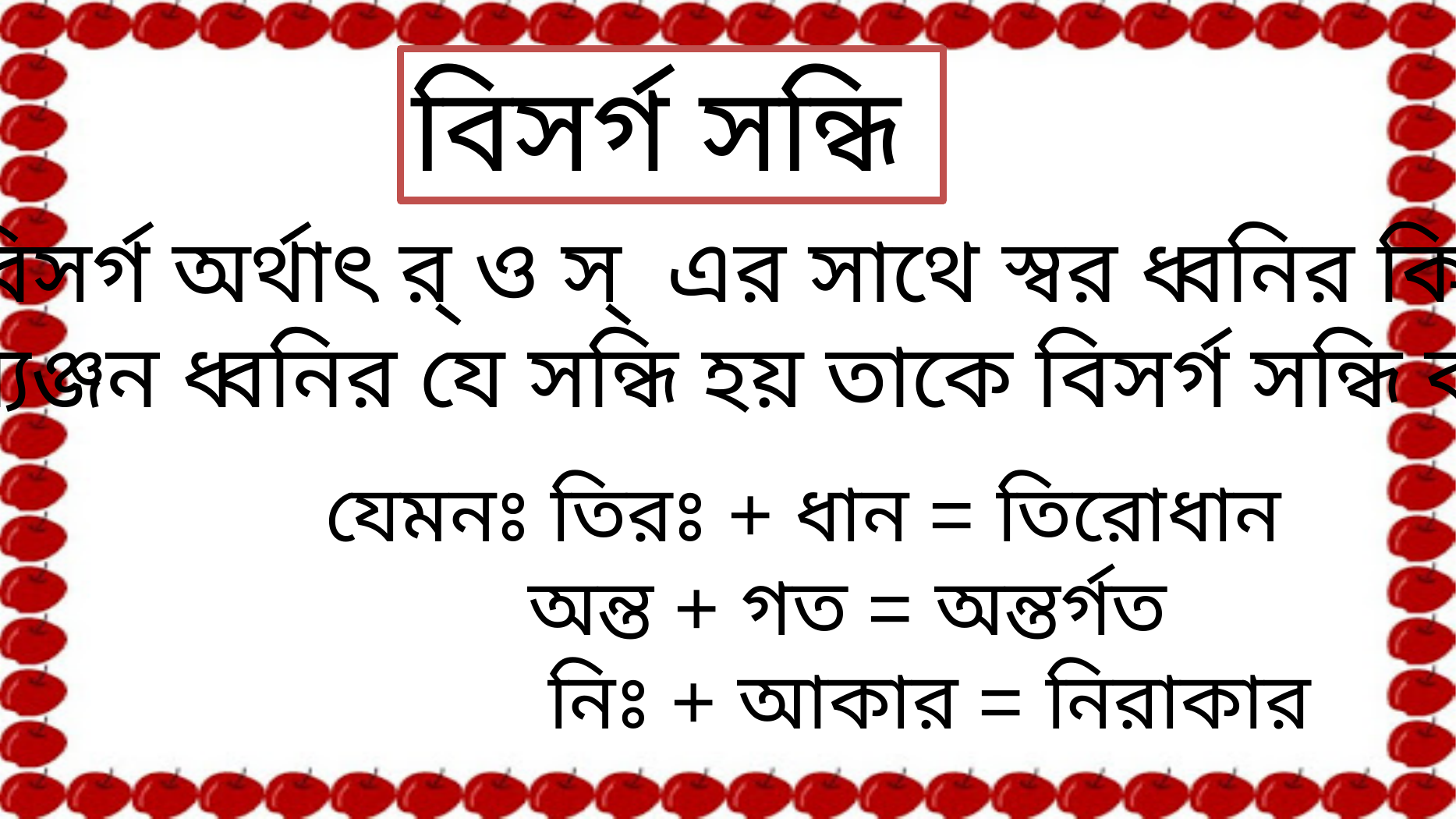

বিসর্গ সন্ধি
বিসর্গ অর্থাৎ র্ ও স্  এর সাথে স্বর ধ্বনির কিংবা
ব্যঞ্জন ধ্বনির যে সন্ধি হয় তাকে বিসর্গ সন্ধি বলে।
যেমনঃ তিরঃ + ধান = তিরোধান
          অন্ত + গত = অন্তর্গত
           নিঃ + আকার = নিরাকার